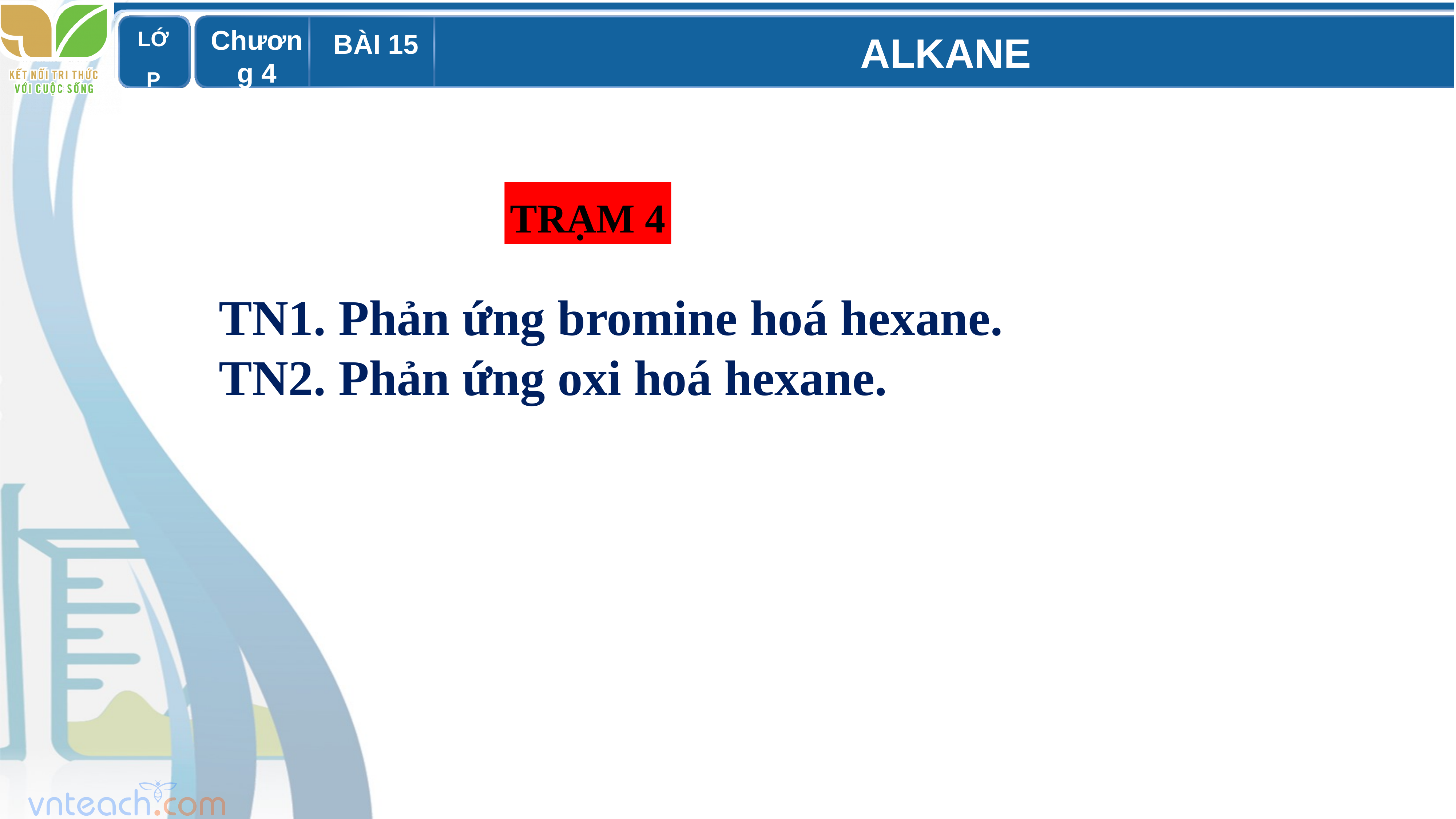

TRẠM 4
TN1. Phản ứng bromine hoá hexane.
TN2. Phản ứng oxi hoá hexane.